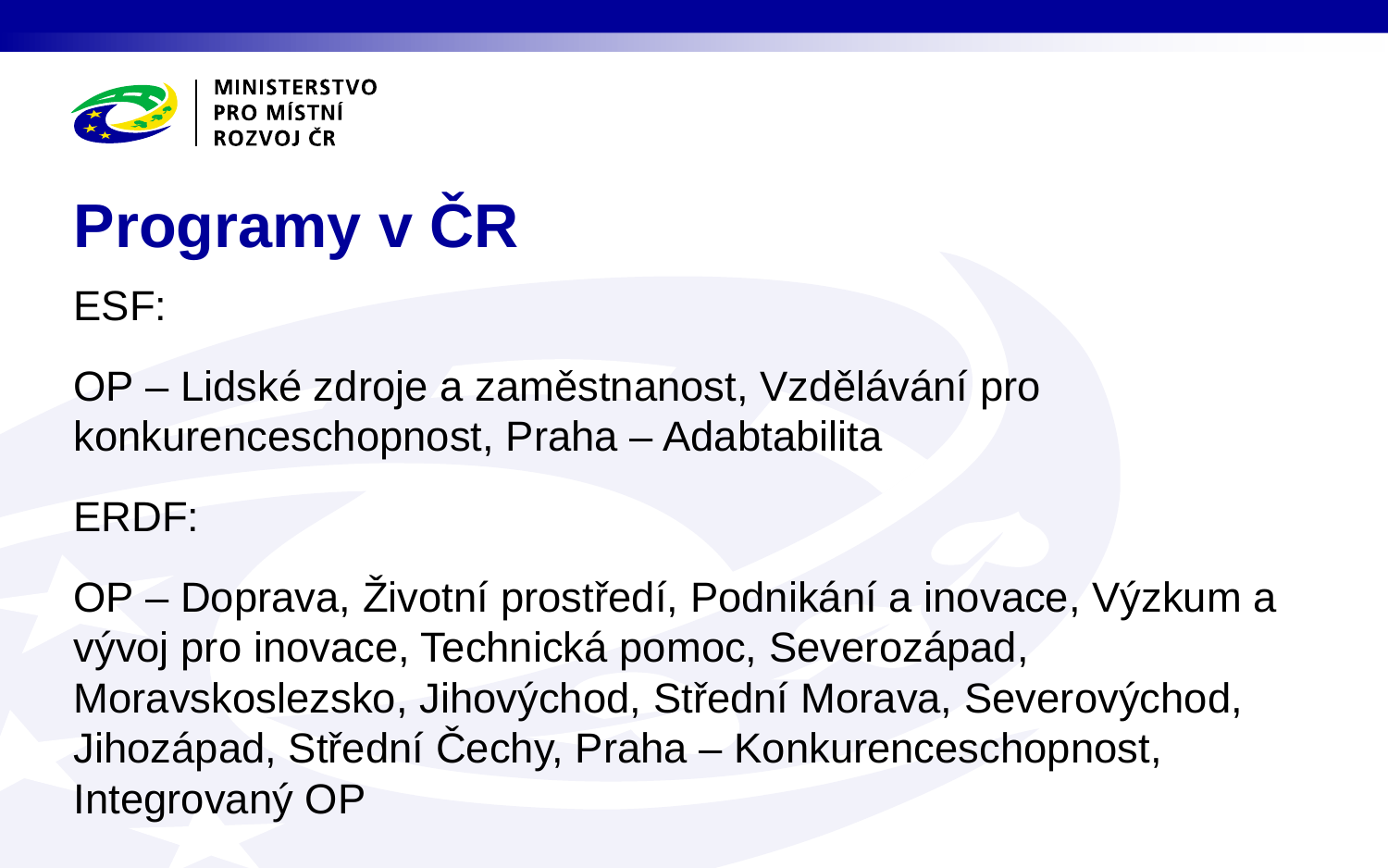

# Programy v ČR
ESF:
OP – Lidské zdroje a zaměstnanost, Vzdělávání pro konkurenceschopnost, Praha – Adabtabilita
ERDF:
OP – Doprava, Životní prostředí, Podnikání a inovace, Výzkum a vývoj pro inovace, Technická pomoc, Severozápad, Moravskoslezsko, Jihovýchod, Střední Morava, Severovýchod, Jihozápad, Střední Čechy, Praha – Konkurenceschopnost, Integrovaný OP